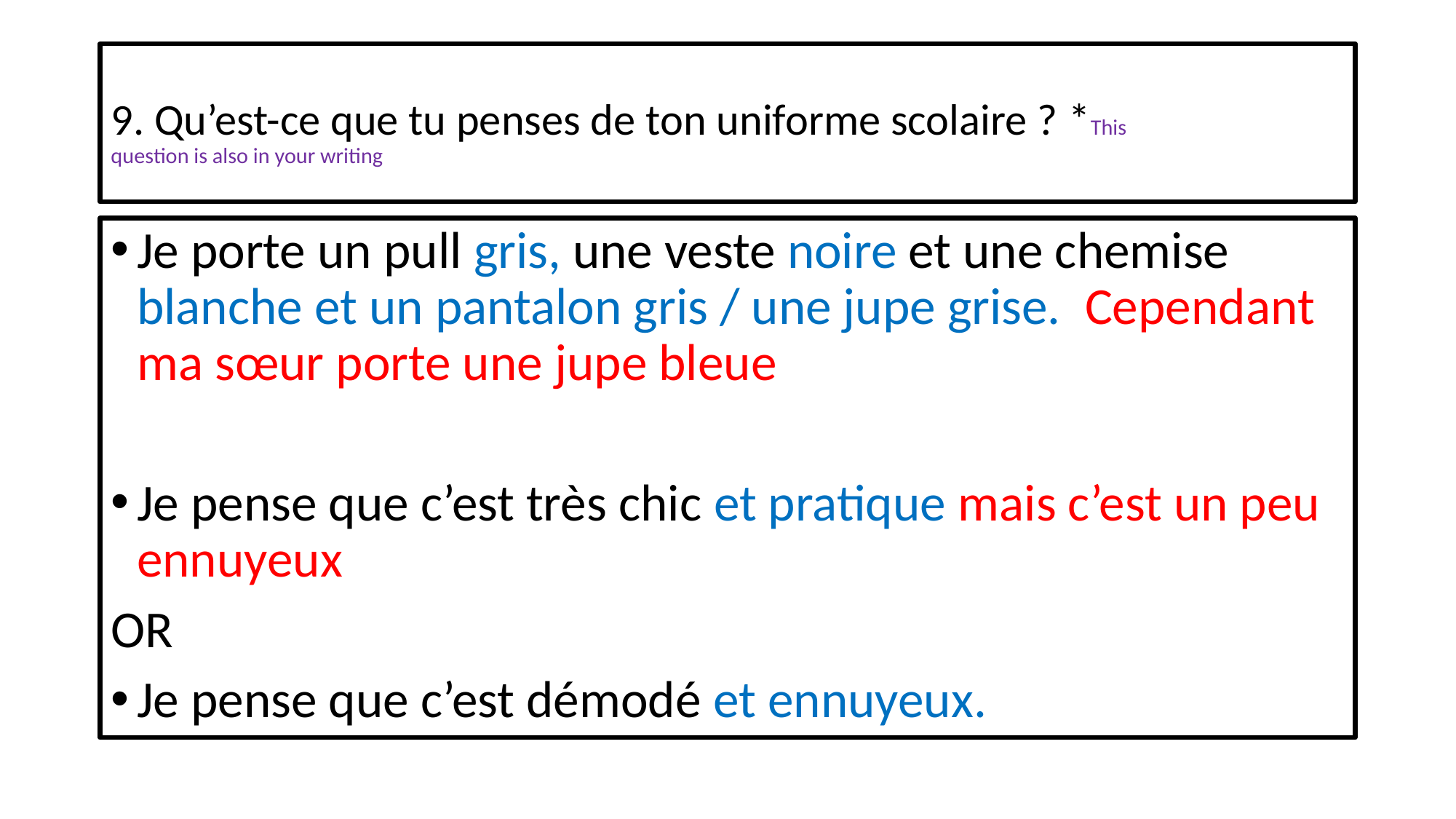

# 9. Qu’est-ce que tu penses de ton uniforme scolaire ? *This question is also in your writing

Je porte un pull gris, une veste noire et une chemise blanche et un pantalon gris / une jupe grise.  Cependant ma sœur porte une jupe bleue

Je pense que c’est très chic et pratique mais c’est un peu ennuyeux
OR
Je pense que c’est démodé et ennuyeux.